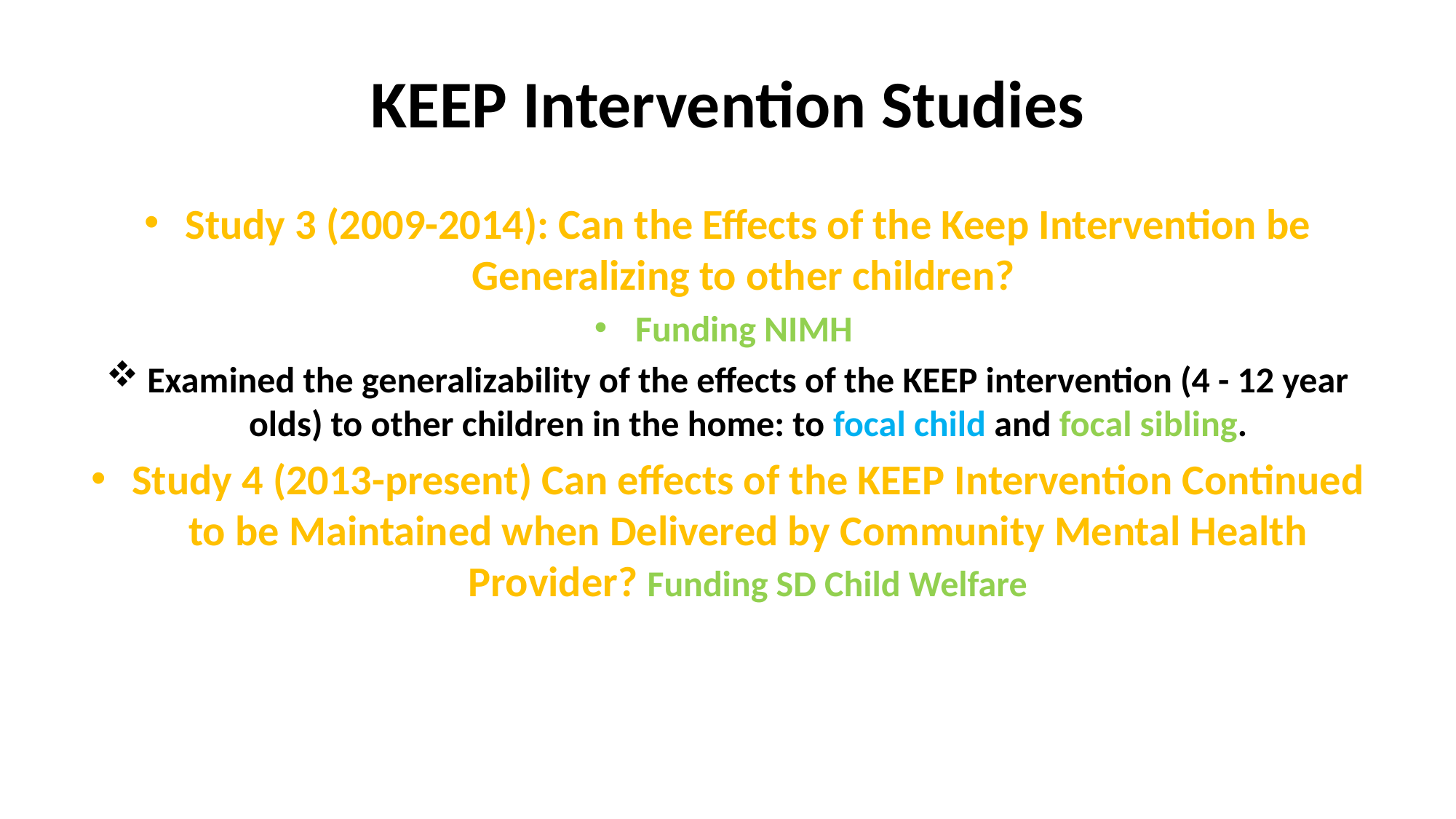

# KEEP Intervention Studies
Study 3 (2009-2014): Can the Effects of the Keep Intervention be Generalizing to other children?
Funding NIMH
Examined the generalizability of the effects of the KEEP intervention (4 - 12 year olds) to other children in the home: to focal child and focal sibling.
Study 4 (2013-present) Can effects of the KEEP Intervention Continued to be Maintained when Delivered by Community Mental Health Provider? Funding SD Child Welfare